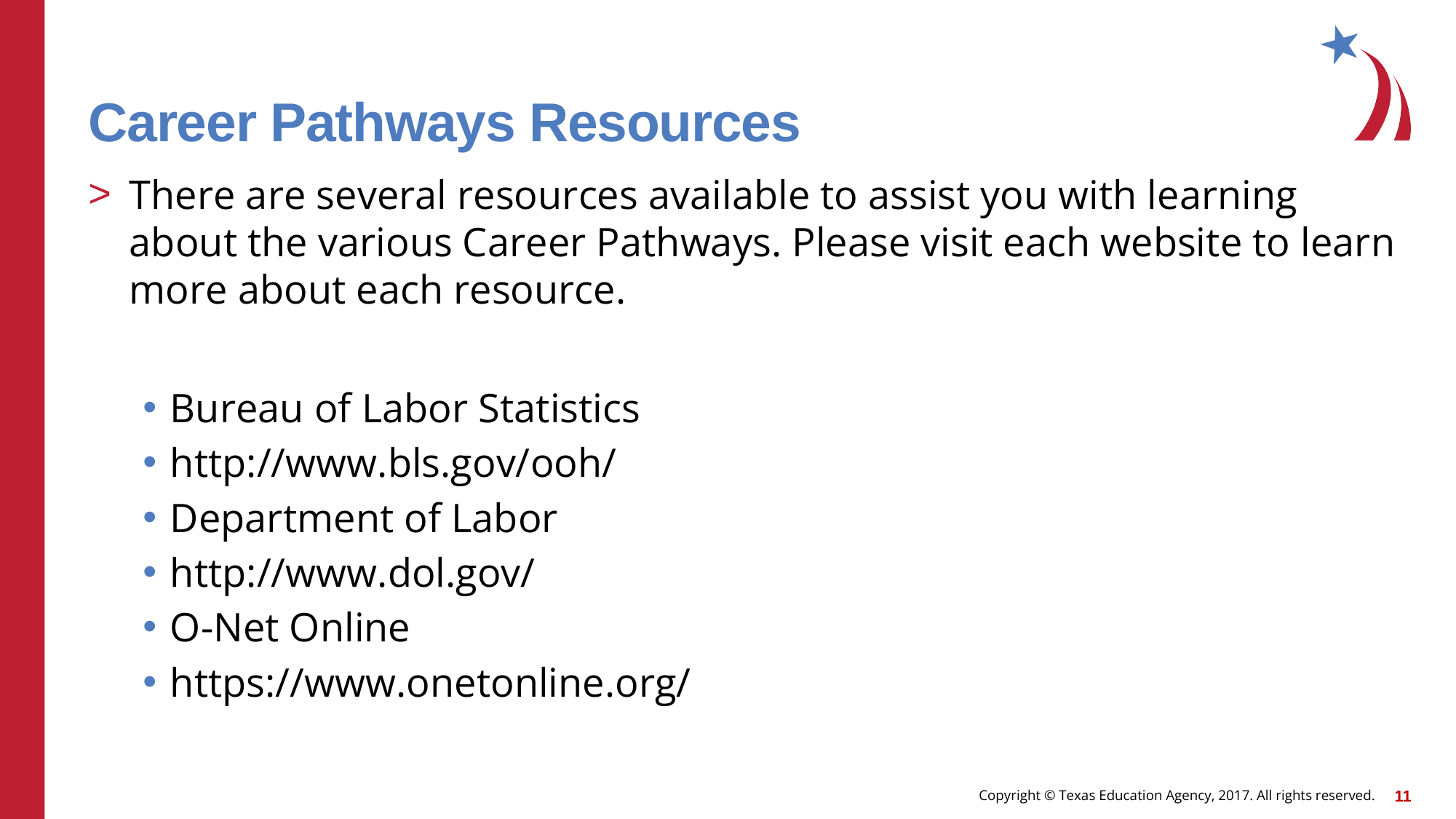

# Career Pathways Resources
There are several resources available to assist you with learning about the various Career Pathways. Please visit each website to learn more about each resource.

Bureau of Labor Statistics
http://www.bls.gov/ooh/
Department of Labor
http://www.dol.gov/
O-Net Online
https://www.onetonline.org/